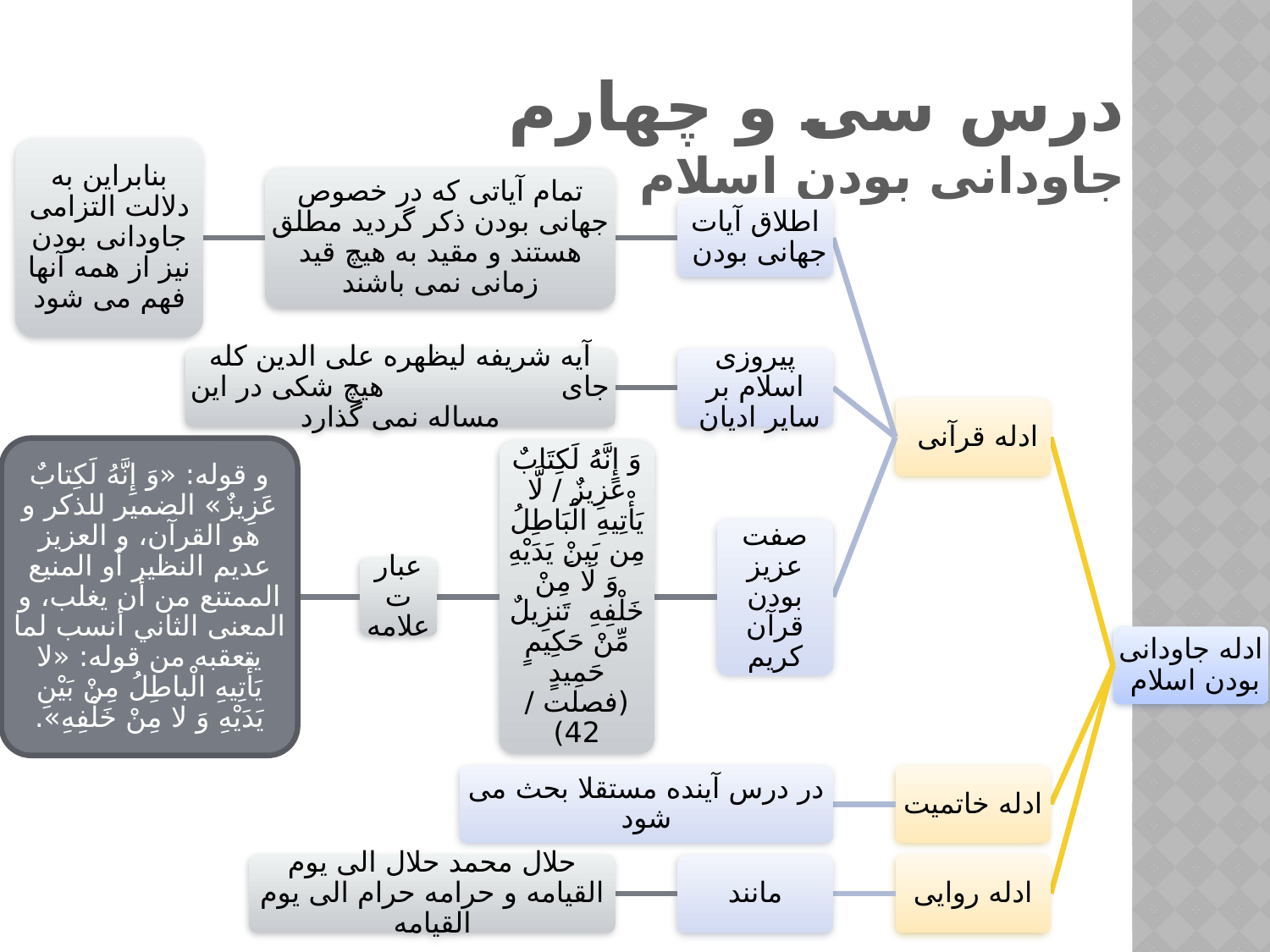

# درس سی و چهارم جاودانی بودن اسلام
ادله جاودانی بودن اسلام

ادله قرآنی

اطلاق آیات جهانی بودن

تمام آیاتی که در خصوص جهانی بودن ذکر گردید مطلق هستند و مقید به هیچ قید زمانی نمی باشند

بنابراین به دلالت التزامی جاودانی بودن نیز از همه آنها فهم می شود

پیروزی اسلام بر سایر ادیان

آیه شریفه لیظهره علی الدین کله جای                    هیچ شکی در این مساله نمی گذارد

صفت عزیز بودن قرآن کریم

وَ إِنَّهُ لَكِتَابٌ عَزِيزٌ / لَّا يَأْتِيهِ الْبَاطِلُ مِن بَينْ‏ِ يَدَيْهِ وَ لَا مِنْ خَلْفِهِ  تَنزِيلٌ مِّنْ حَكِيمٍ حَمِيدٍ (فصلت / 42)

عبارت علامه

و قوله: «وَ إِنَّهُ لَكِتابٌ عَزِيزٌ» الضمير للذكر و هو القرآن، و العزيز عديم النظير أو المنيع الممتنع من أن يغلب، و المعنى الثاني أنسب لما يتعقبه من قوله: «لا يَأْتِيهِ الْباطِلُ مِنْ بَيْنِ يَدَيْهِ وَ لا مِنْ خَلْفِهِ».

ادله خاتمیت

در درس آینده مستقلا بحث می شود

ادله روایی

مانند

حلال محمد حلال الی یوم القیامه و حرامه حرام الی یوم القیامه